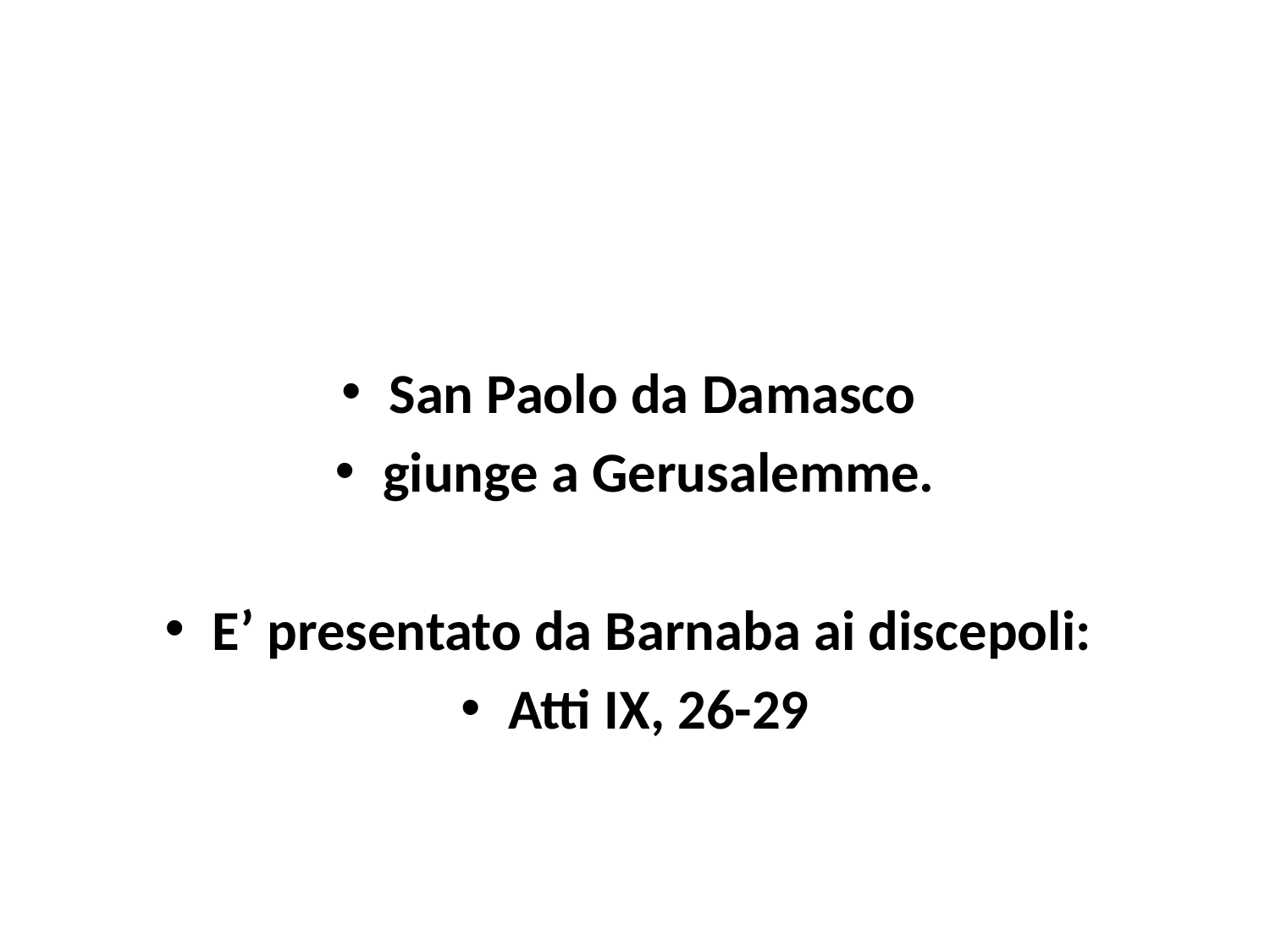

San Paolo da Damasco
giunge a Gerusalemme.

E’ presentato da Barnaba ai discepoli:
Atti IX, 26-29

#